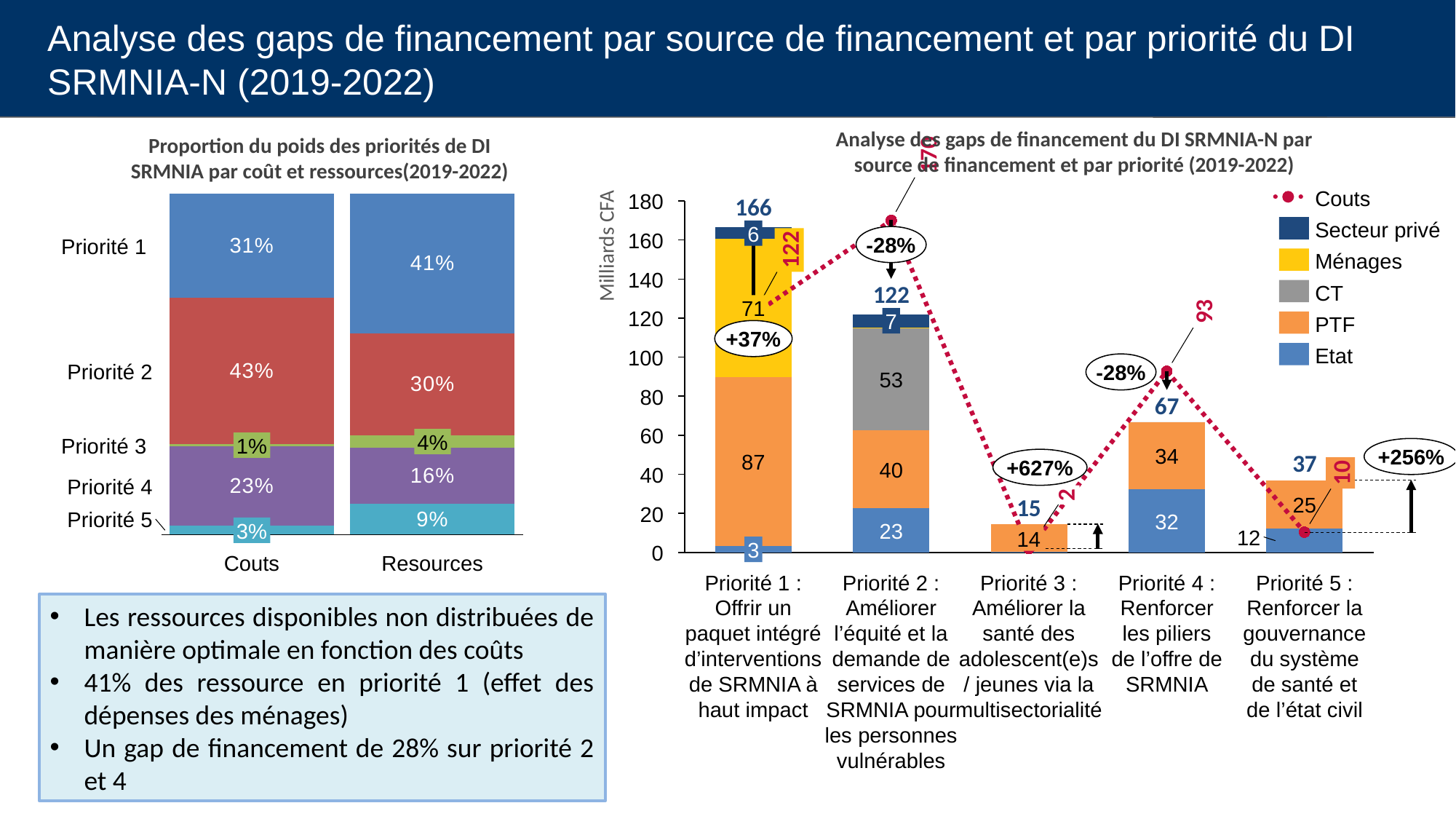

Analyse des gaps de financement par source de financement et par priorité du DI SRMNIA-N (2019-2022)
Analyse des gaps de financement du DI SRMNIA-N par source de financement et par priorité (2019-2022)
Proportion du poids des priorités de DI SRMNIA par coût et ressources(2019-2022)
170
Milliards CFA

### Chart

| Category |  |  |  |  |  |
|---|---|---|---|---|---|
Couts
180

### Chart

| Category |  |  |  |  |  |  |
|---|---|---|---|---|---|---|
166

Secteur privé

6
-28%
160
122
Priorité 1
Ménages

140
122
CT

71
93
120
7
PTF

+37%
Etat

100
-28%
Priorité 2
53
80
67
60
4%
Priorité 3
1%
+256%
34
37
87
+627%
40
10
40
Priorité 4
2
25
15
20
Priorité 5
32
3%
23
12
14
3
0
Couts
Resources
Priorité 1 : Offrir un paquet intégré d’interventions de SRMNIA à haut impact
Priorité 2 : Améliorer l’équité et la demande de services de SRMNIA pour les personnes vulnérables
Priorité 3 : Améliorer la santé des adolescent(e)s / jeunes via la multisectorialité
Priorité 4 : Renforcer les piliers de l’offre de SRMNIA
Priorité 5 : Renforcer la gouvernance du système de santé et de l’état civil
Les ressources disponibles non distribuées de manière optimale en fonction des coûts
41% des ressource en priorité 1 (effet des dépenses des ménages)
Un gap de financement de 28% sur priorité 2 et 4